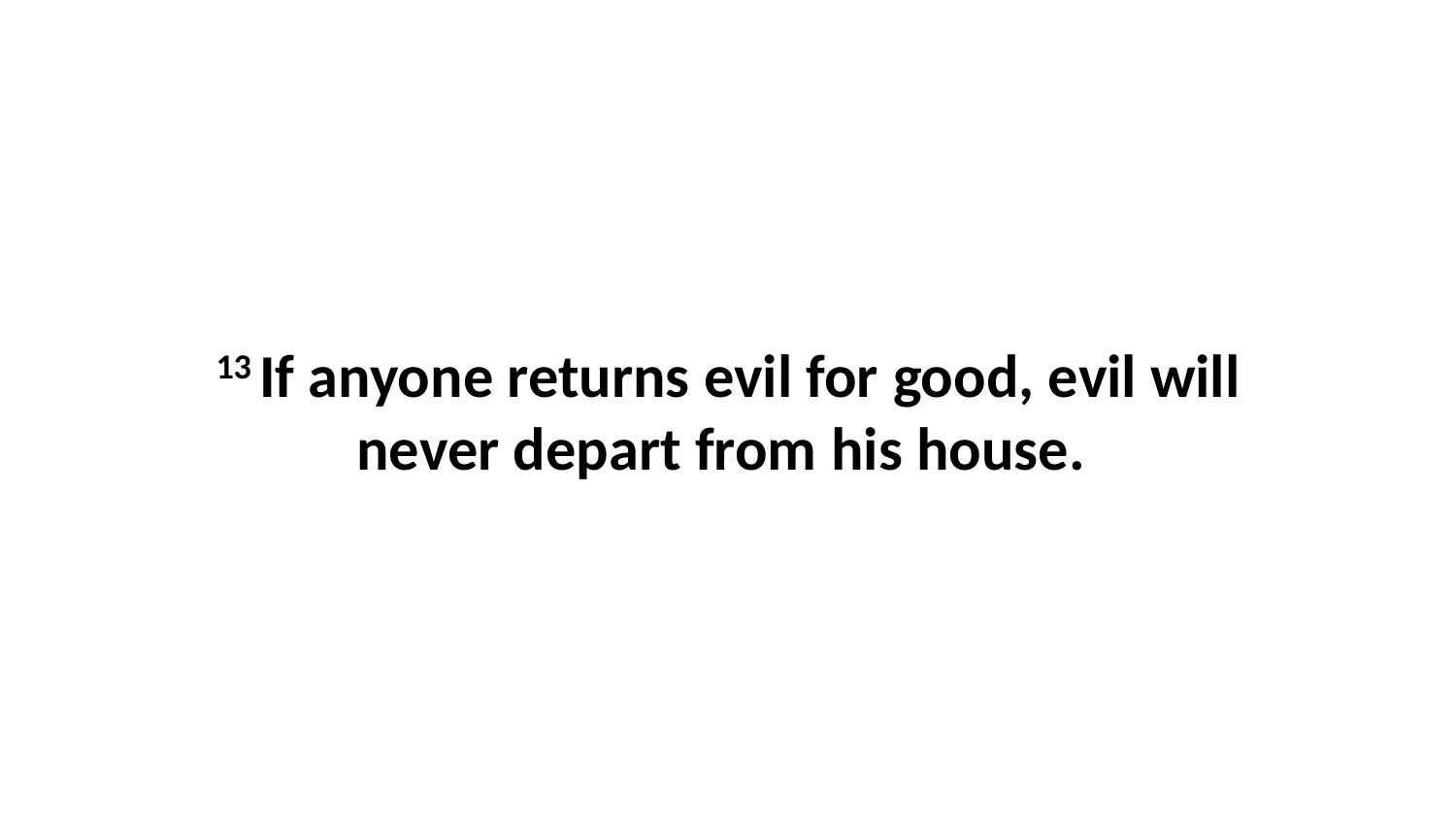

13 If anyone returns evil for good, evil will never depart from his house.